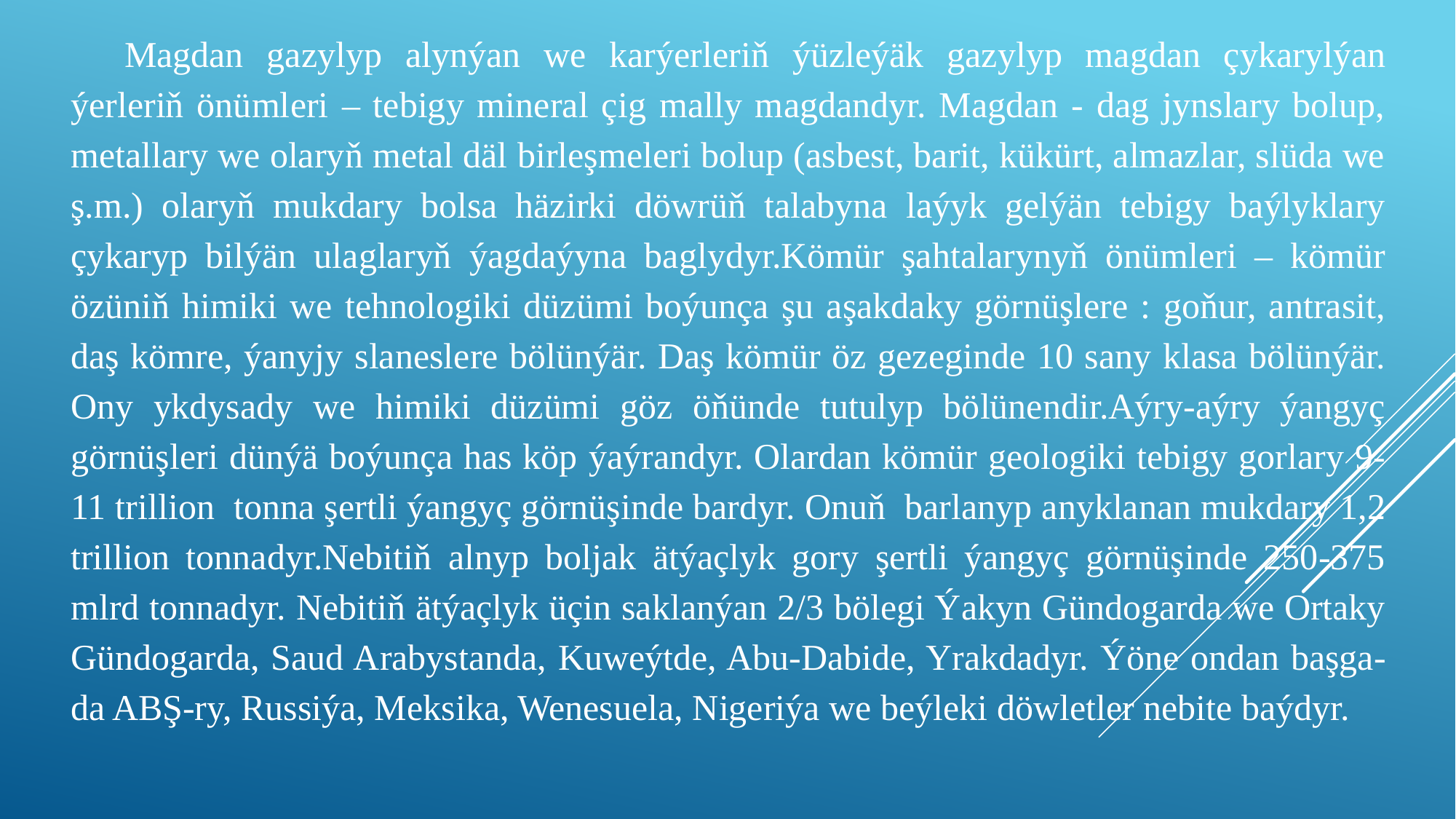

Magdan gazylyp alynýan we karýerleriň ýüzleýäk gazylyp magdan çykarylýan ýerleriň önümleri – tebigy mineral çig mally magdandyr. Magdan - dag jynslary bolup, metallary we olaryň metal däl birleşmeleri bolup (asbest, barit, kükürt, almazlar, slüda we ş.m.) olaryň mukdary bolsa häzirki döwrüň talabyna laýyk gelýän tebigy baýlyklary çykaryp bilýän ulaglaryň ýagdaýyna baglydyr.Kömür şahtalarynyň önümleri – kömür özüniň himiki we tehnologiki düzümi boýunça şu aşakdaky görnüşlere : goňur, antrasit, daş kömre, ýanyjy slaneslere bölünýär. Daş kömür öz gezeginde 10 sany klasa bölünýär. Ony ykdysady we himiki düzümi göz öňünde tutulyp bölünendir.Aýry-aýry ýangyç görnüşleri dünýä boýunça has köp ýaýrandyr. Olardan kömür geologiki tebigy gorlary 9-11 trillion  tonna şertli ýangyç görnüşinde bardyr. Onuň  barlanyp anyklanan mukdary 1,2 trillion tonnadyr.Nebitiň alnyp boljak ätýaçlyk gory şertli ýangyç görnüşinde 250-375 mlrd tonnadyr. Nebitiň ätýaçlyk üçin saklanýan 2/3 bölegi Ýakyn Gündogarda we Ortaky Gündogarda, Saud Arabystanda, Kuweýtde, Abu-Dabide, Yrakdadyr. Ýöne ondan başga-da ABŞ-ry, Russiýa, Meksika, Wenesuela, Nigeriýa we beýleki döwletler nebite baýdyr.